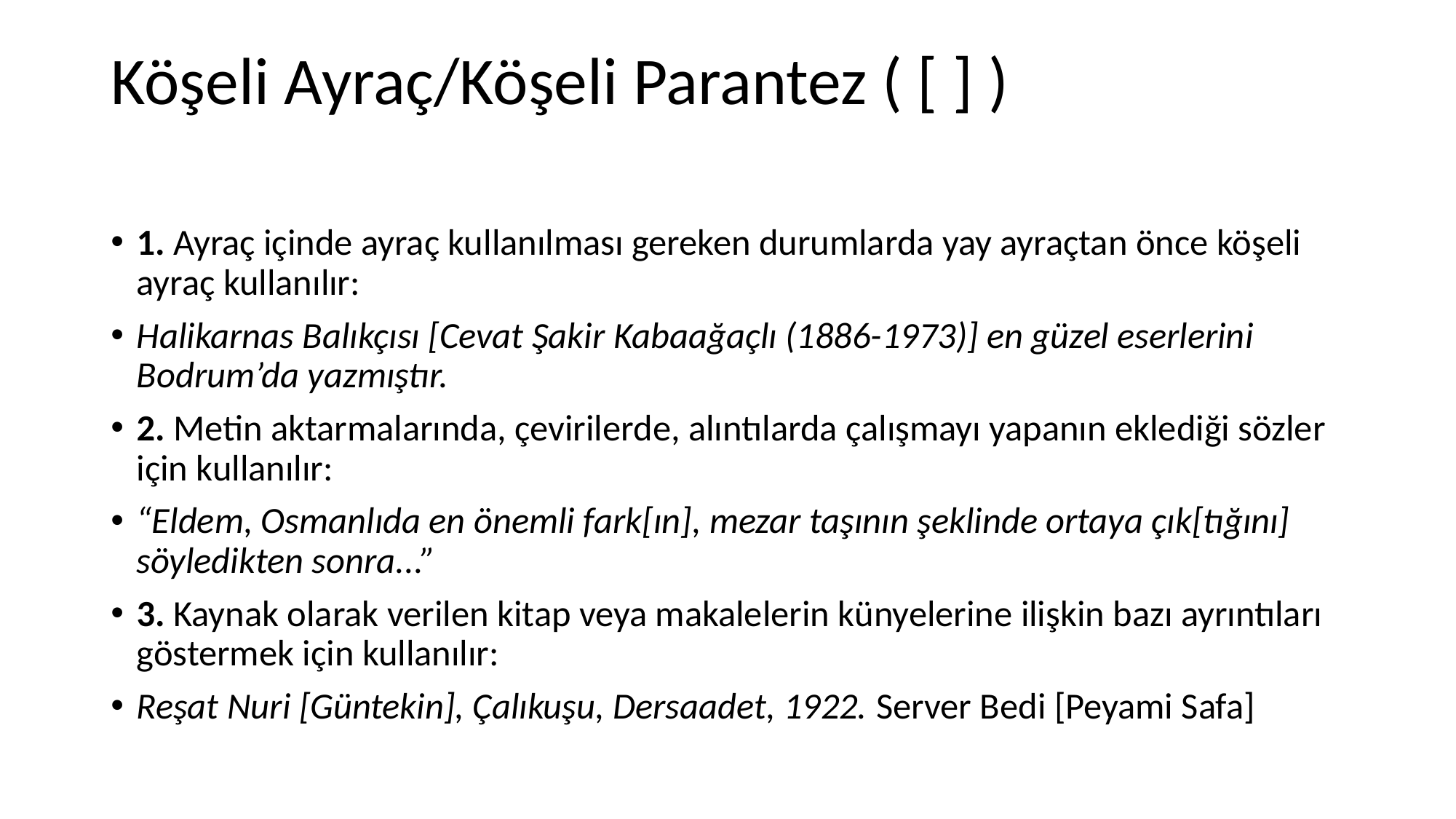

# Köşeli Ayraç/Köşeli Parantez ( [ ] )
1. Ayraç içinde ayraç kullanılması gereken durumlarda yay ayraçtan önce köşeli ayraç kullanılır:
Halikarnas Balıkçısı [Cevat Şakir Kabaağaçlı (1886-1973)] en güzel eserlerini Bodrum’da yazmıştır.
2. Metin aktarmalarında, çevirilerde, alıntılarda çalışmayı yapanın eklediği sözler için kullanılır:
“Eldem, Osmanlıda en önemli fark[ın], mezar taşının şeklinde ortaya çık[tığını] söyledikten sonra...”
3. Kaynak olarak verilen kitap veya makalelerin künyelerine ilişkin bazı ayrıntıları göstermek için kullanılır:
Reşat Nuri [Güntekin], Çalıkuşu, Dersaadet, 1922. Server Bedi [Peyami Safa]